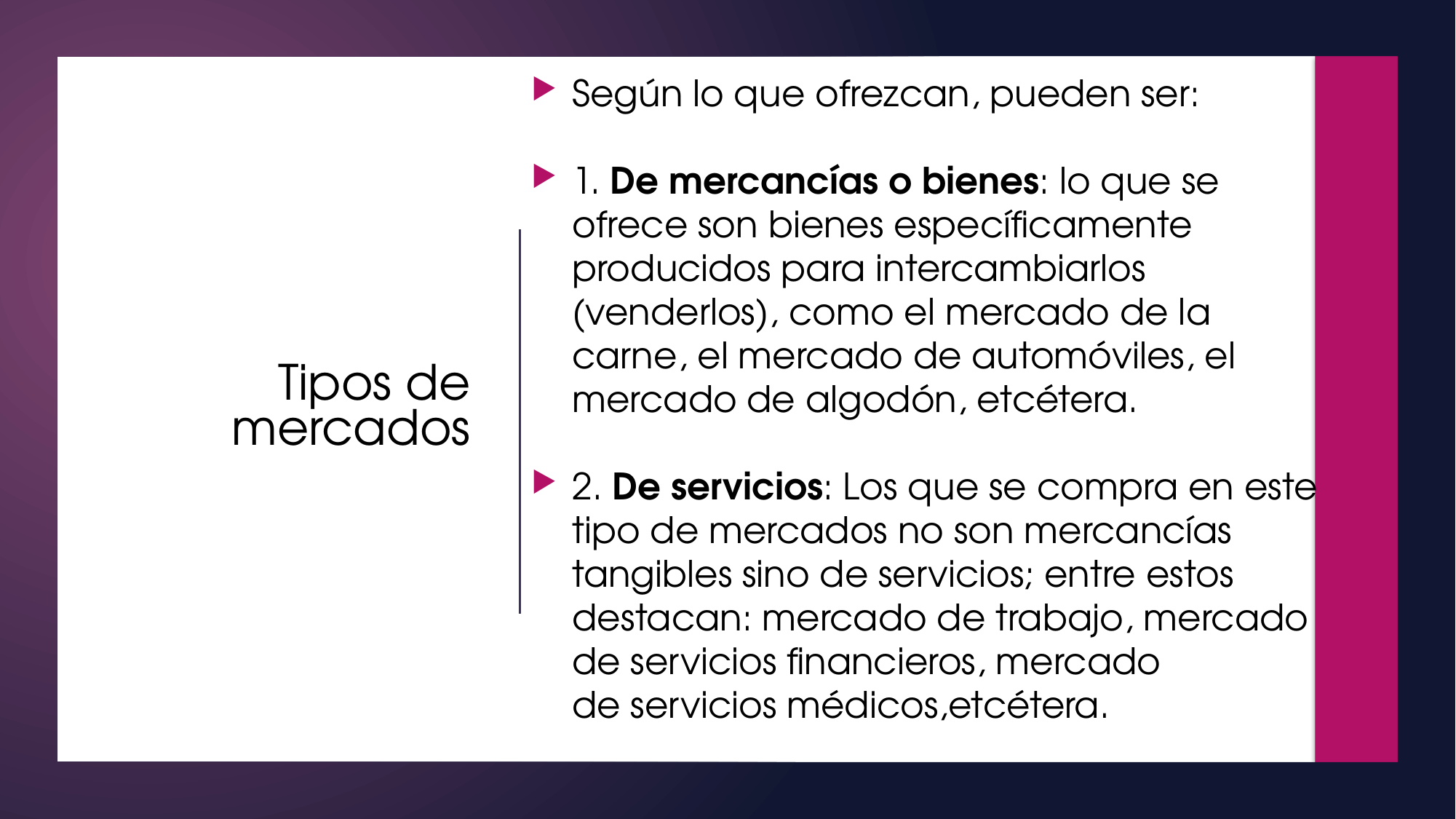

Según lo que ofrezcan, pueden ser:

1. De mercancías o bienes: lo que se ofrece son bienes específicamente producidos para intercambiarlos (venderlos), como el mercado de la carne, el mercado de automóviles, el mercado de algodón, etcétera.

2. De servicios: Los que se compra en este tipo de mercados no son mercancías tangibles sino de servicios; entre estos destacan: mercado de trabajo, mercado de servicios financieros, mercado de servicios médicos,etcétera.

# Tipos de mercados